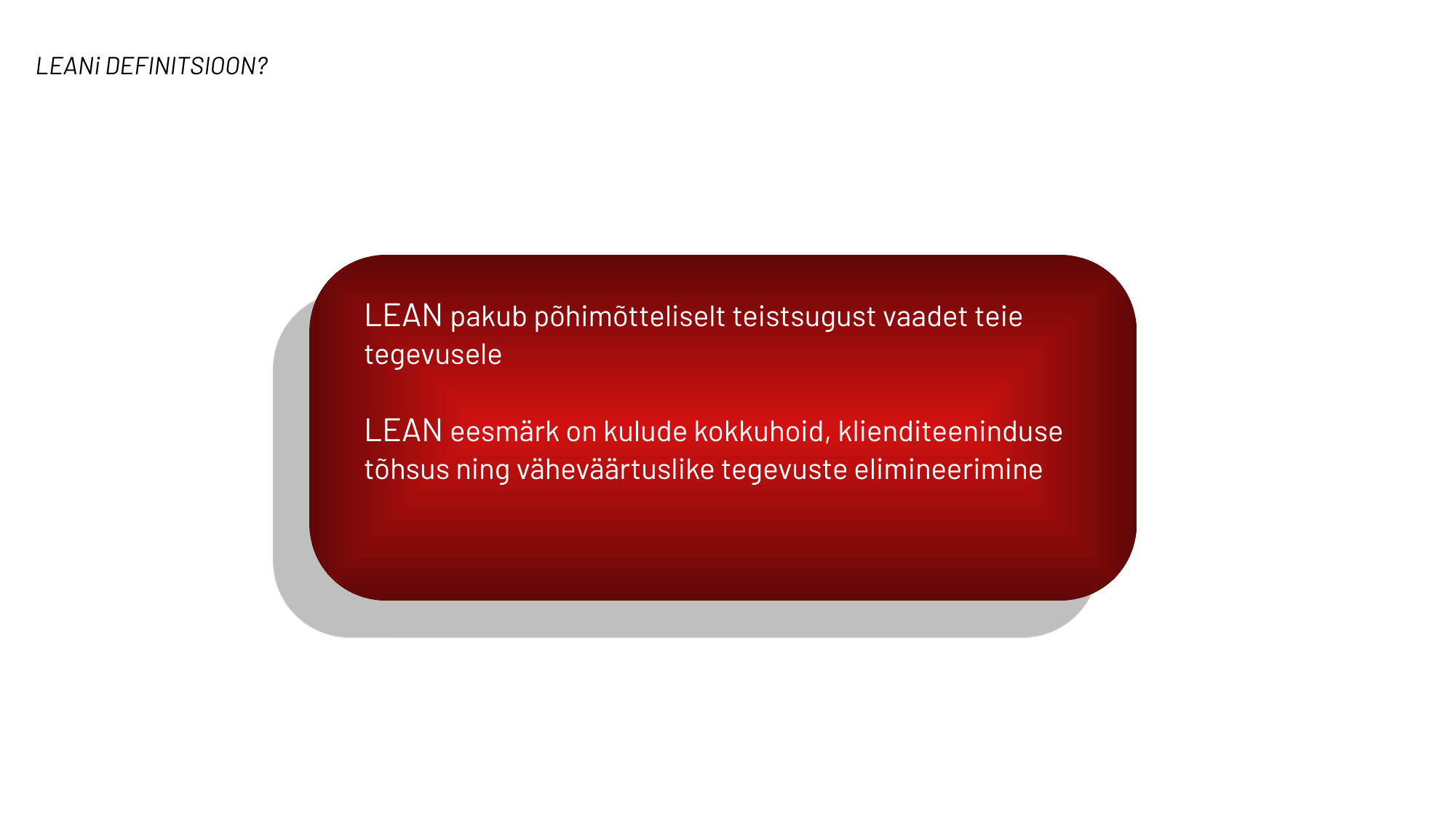

LEANi DEFINITSIOON?

LEAN pakub põhimõtteliselt teistsugust vaadet teie tegevusele

LEAN eesmärk on kulude kokkuhoid, klienditeeninduse tõhsus ning väheväärtuslike tegevuste elimineerimine